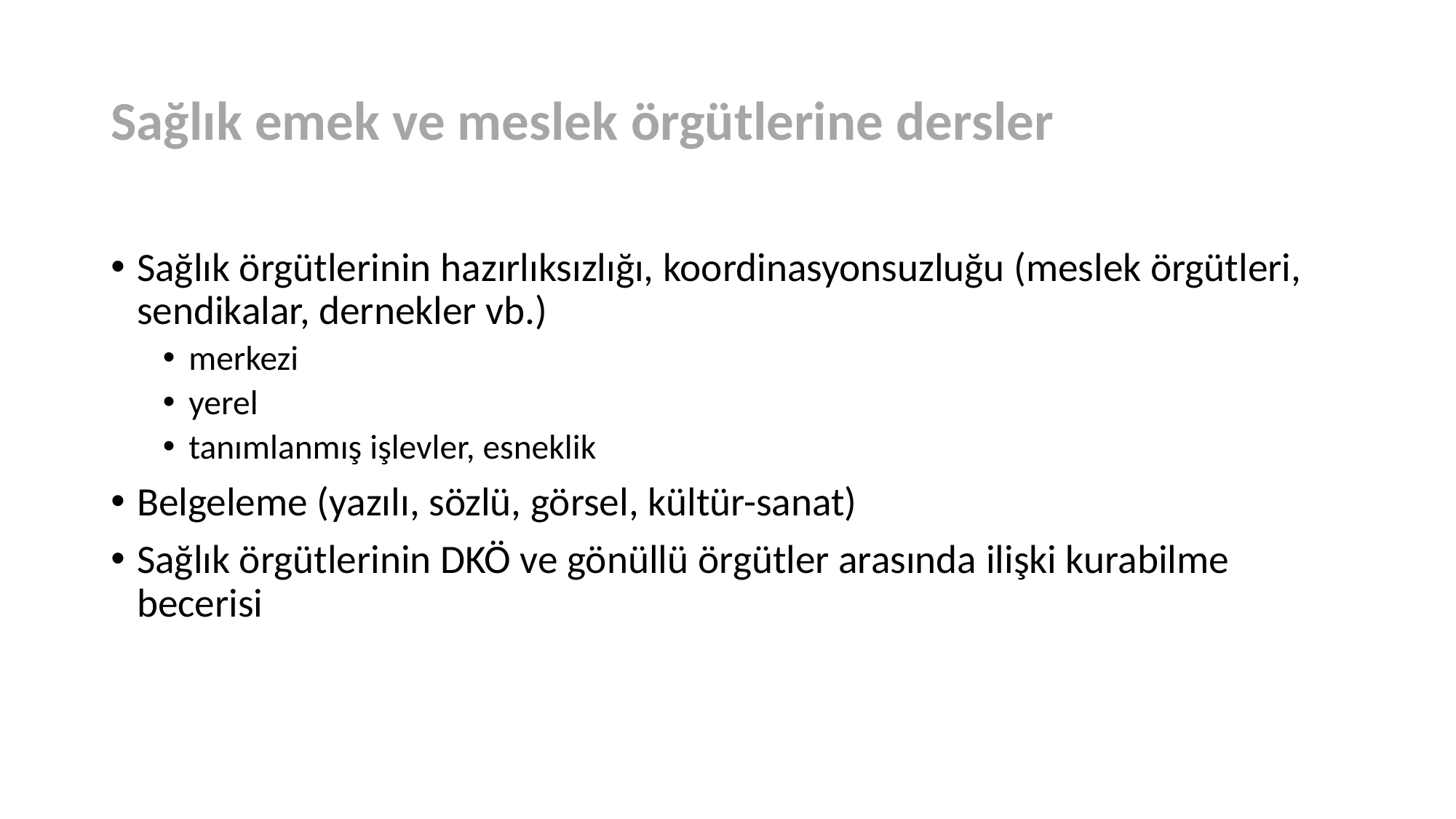

# Sağlık emek ve meslek örgütlerine dersler

Sağlık örgütlerinin hazırlıksızlığı, koordinasyonsuzluğu (meslek örgütleri, sendikalar, dernekler vb.)
merkezi
yerel
tanımlanmış işlevler, esneklik
Belgeleme (yazılı, sözlü, görsel, kültür-sanat)
Sağlık örgütlerinin DKÖ ve gönüllü örgütler arasında ilişki kurabilme becerisi